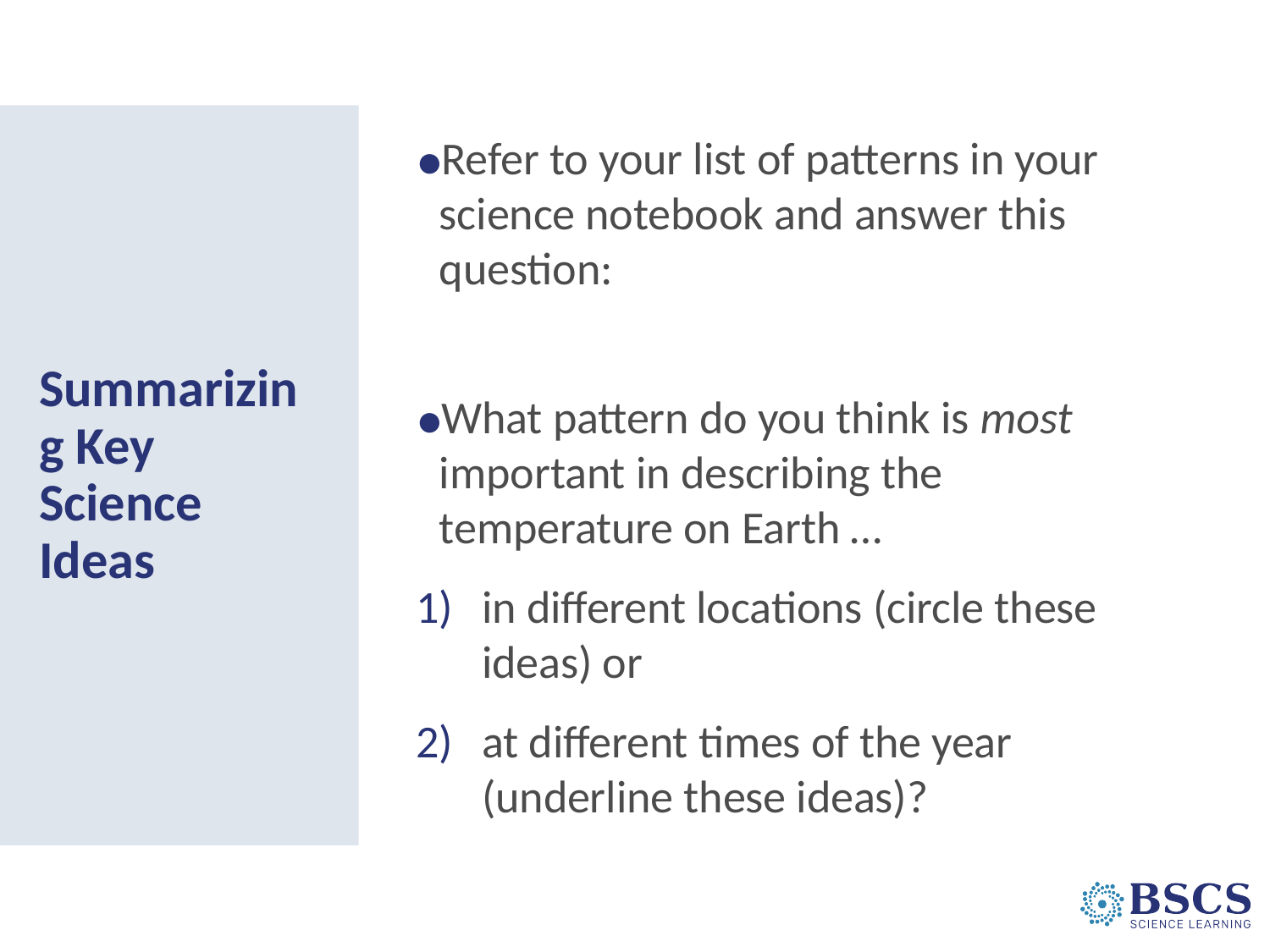

Refer to your list of patterns in your science notebook and answer this question:

What pattern do you think is most important in describing the temperature on Earth …
in different locations (circle these ideas) or
at different times of the year (underline these ideas)?
# Summarizing Key Science Ideas